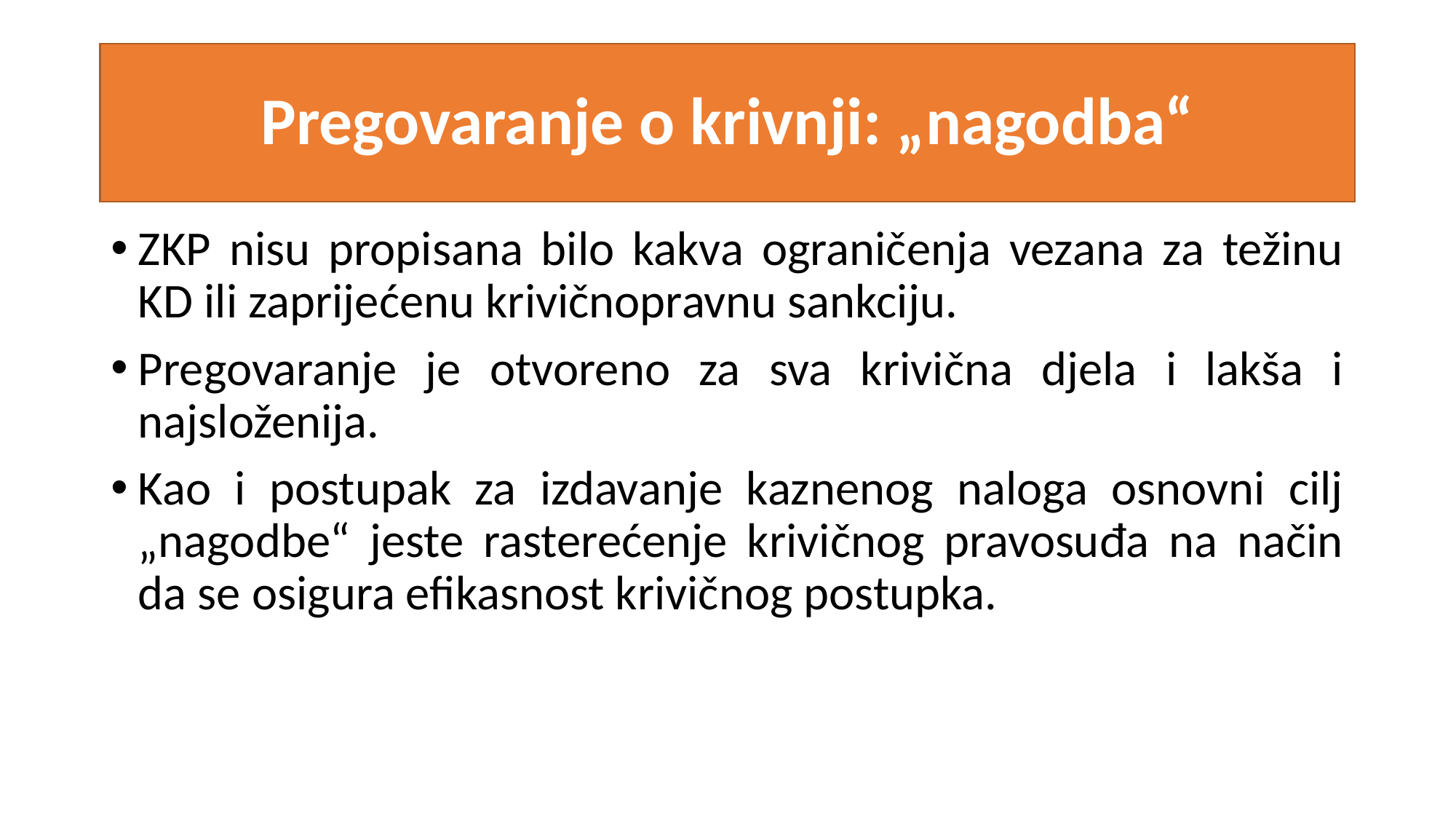

# Pregovaranje o krivnji: „nagodba“
ZKP nisu propisana bilo kakva ograničenja vezana za težinu KD ili zaprijećenu krivičnopravnu sankciju.
Pregovaranje je otvoreno za sva krivična djela i lakša i najsloženija.
Kao i postupak za izdavanje kaznenog naloga osnovni cilj „nagodbe“ jeste rasterećenje krivičnog pravosuđa na način da se osigura efikasnost krivičnog postupka.